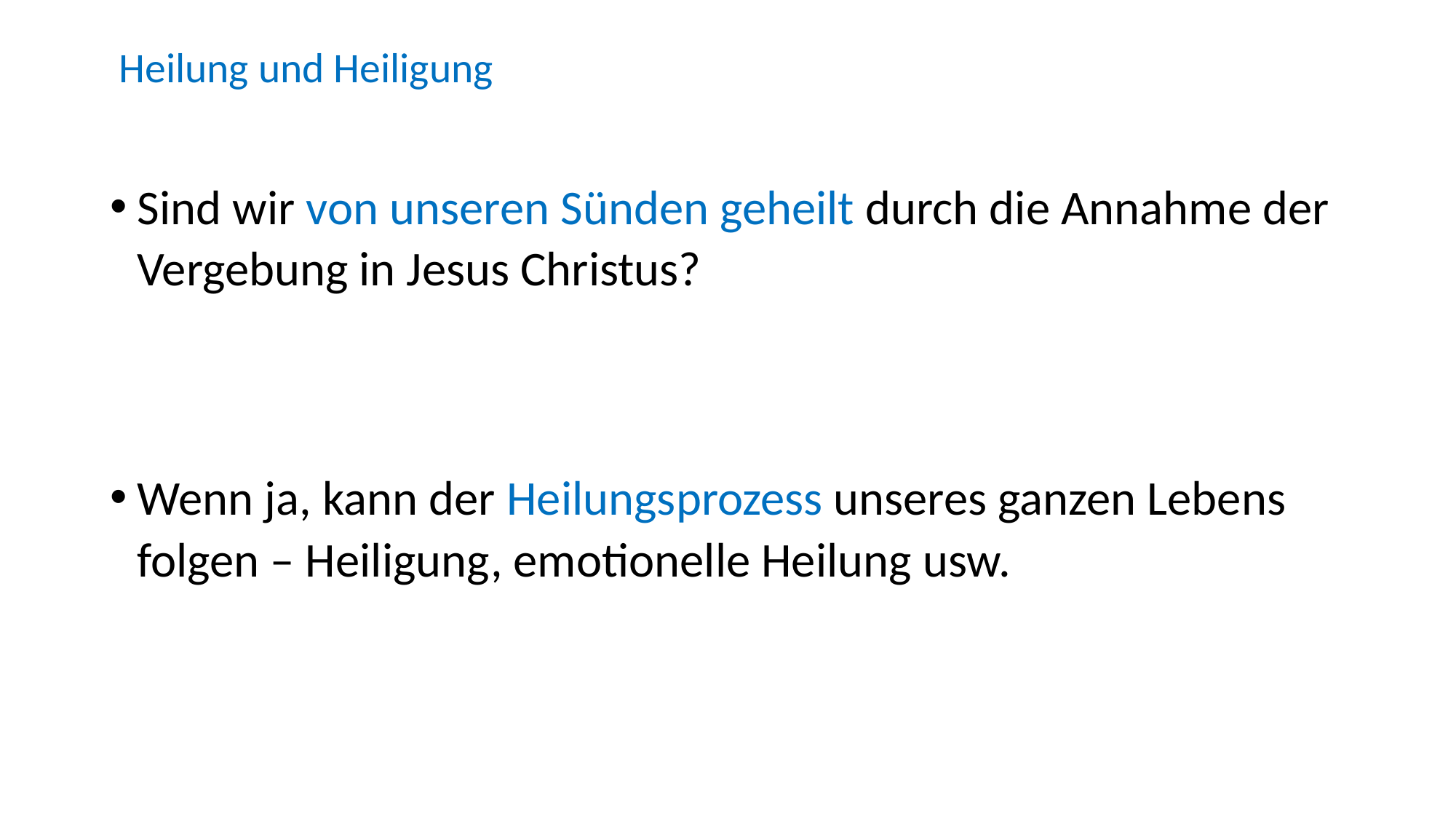

# Heilung und Heiligung
Sind wir von unseren Sünden geheilt durch die Annahme der Vergebung in Jesus Christus?

Wenn ja, kann der Heilungsprozess unseres ganzen Lebens folgen – Heiligung, emotionelle Heilung usw.